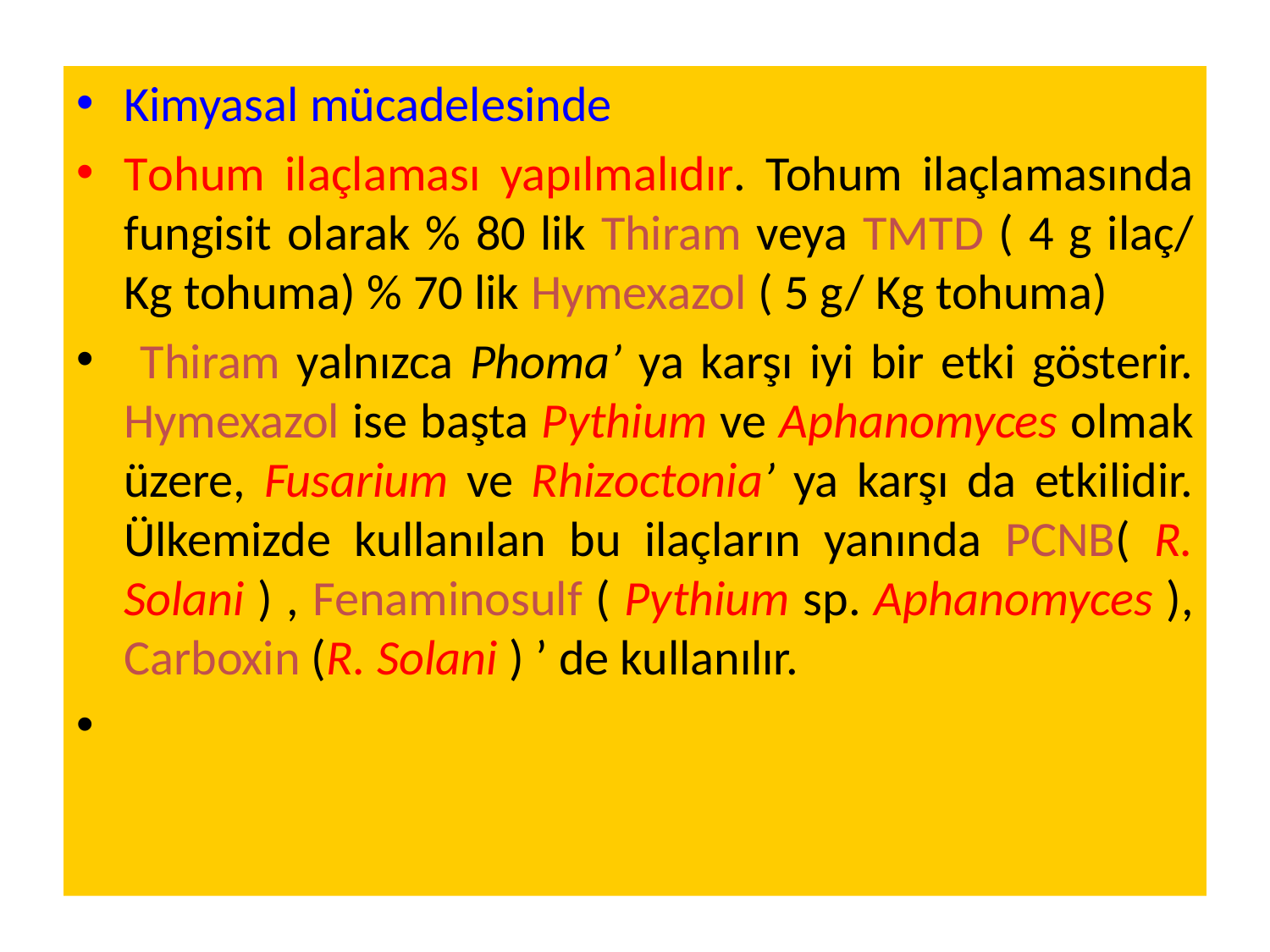

Kimyasal mücadelesinde
Tohum ilaçlaması yapılmalıdır. Tohum ilaçlamasında fungisit olarak % 80 lik Thiram veya TMTD ( 4 g ilaç/ Kg tohuma) % 70 lik Hymexazol ( 5 g/ Kg tohuma)
 Thiram yalnızca Phoma’ ya karşı iyi bir etki gösterir. Hymexazol ise başta Pythium ve Aphanomyces olmak üzere, Fusarium ve Rhizoctonia’ ya karşı da etkilidir. Ülkemizde kullanılan bu ilaçların yanında PCNB( R. Solani ) , Fenaminosulf ( Pythium sp. Aphanomyces ), Carboxin (R. Solani ) ’ de kullanılır.